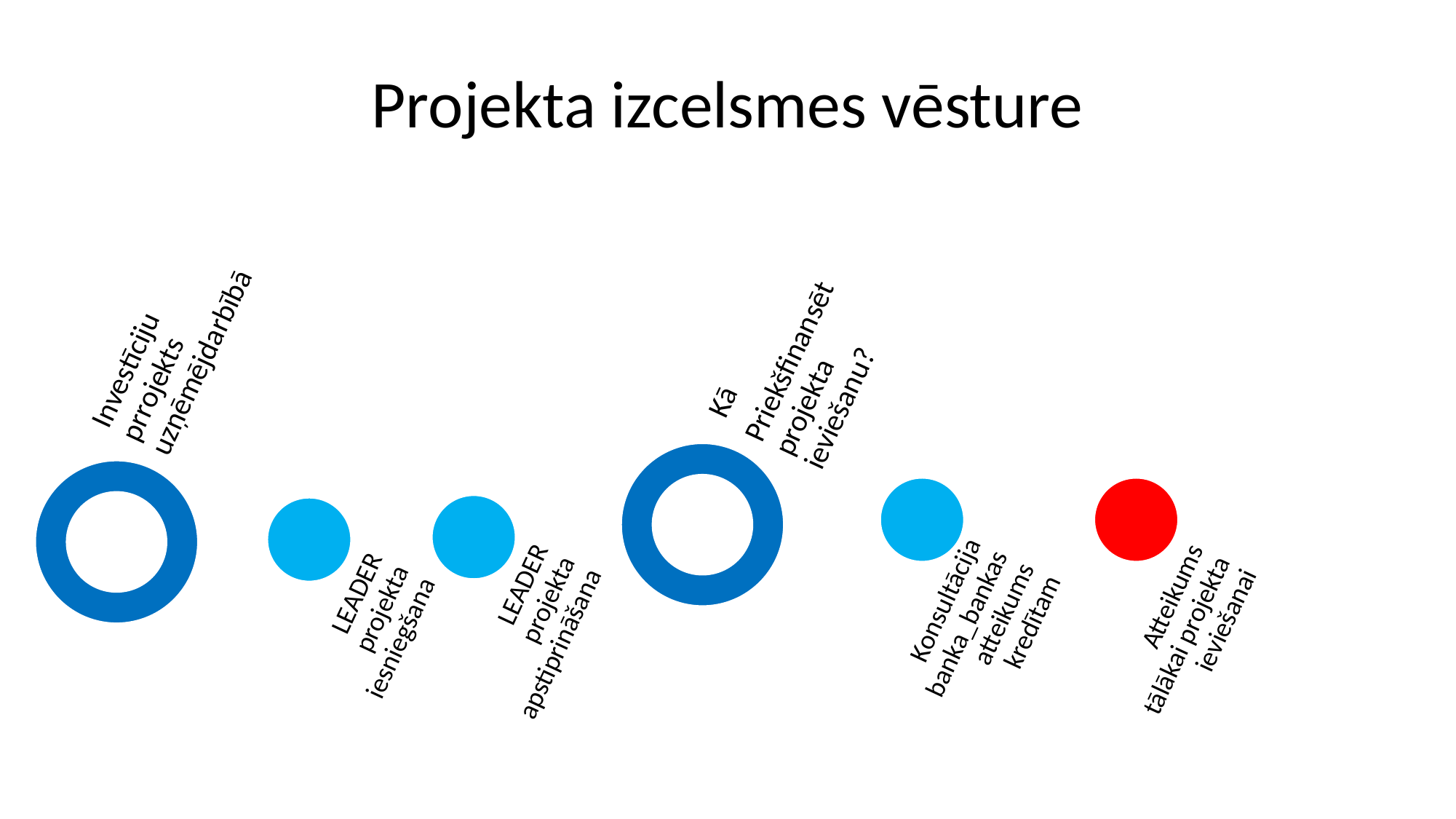

# Projekta izcelsmes vēsture
Investīciju prrojekts uzņēmējdarbībā
LEADER projekta iesniegšana
LEADER projekta apstiprināšana
 Kā
Priekšfinansēt projekta ieviešanu?
Konsultācija banka_bankas atteikums kredītam
Atteikums tālākai projekta ieviešanai